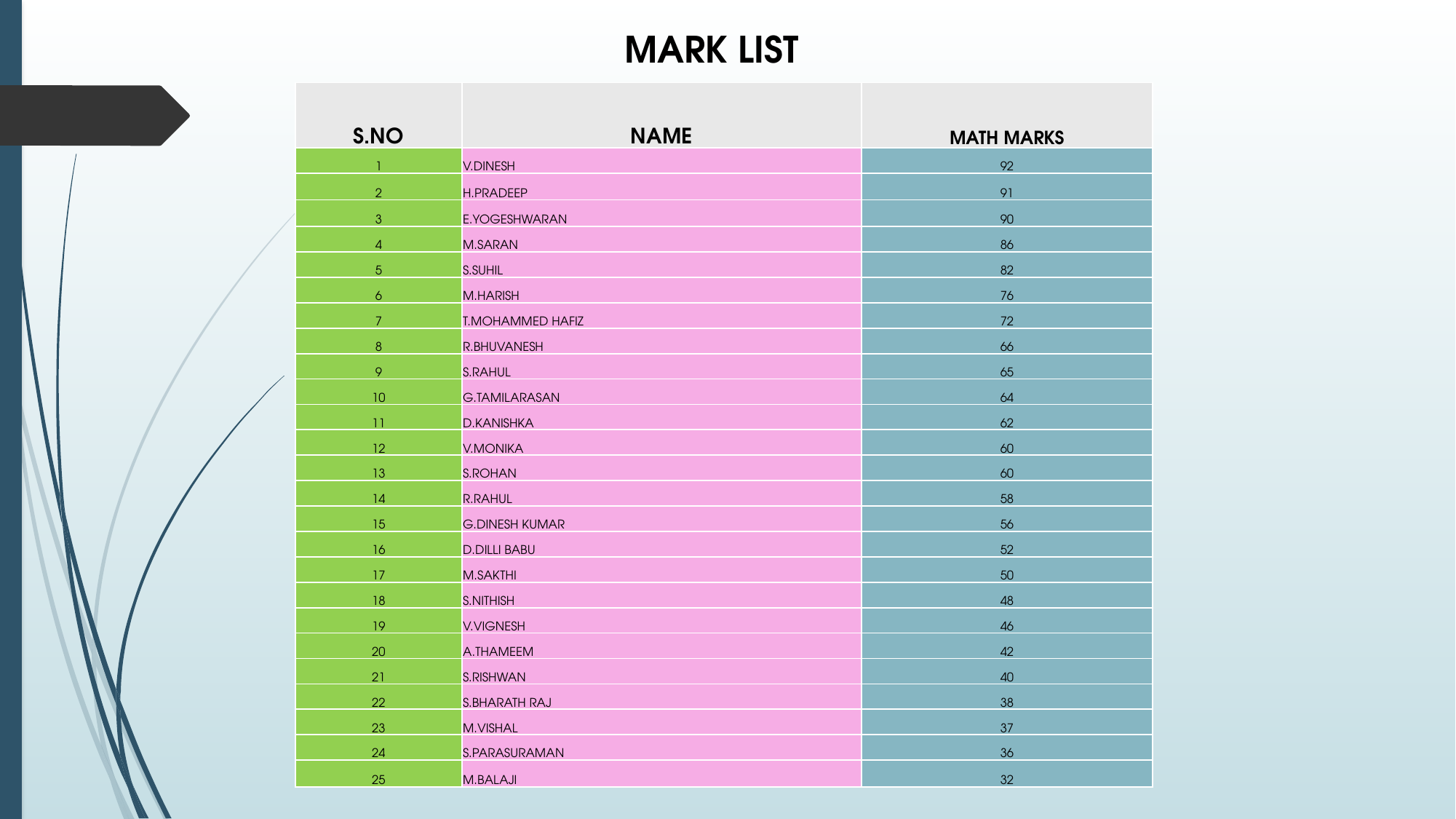

MARK LIST
| S.NO | NAME | MATH MARKS |
| --- | --- | --- |
| 1 | V.DINESH | 92 |
| 2 | H.PRADEEP | 91 |
| 3 | E.YOGESHWARAN | 90 |
| 4 | M.SARAN | 86 |
| 5 | S.SUHIL | 82 |
| 6 | M.HARISH | 76 |
| 7 | T.MOHAMMED HAFIZ | 72 |
| 8 | R.BHUVANESH | 66 |
| 9 | S.RAHUL | 65 |
| 10 | G.TAMILARASAN | 64 |
| 11 | D.KANISHKA | 62 |
| 12 | V.MONIKA | 60 |
| 13 | S.ROHAN | 60 |
| 14 | R.RAHUL | 58 |
| 15 | G.DINESH KUMAR | 56 |
| 16 | D.DILLI BABU | 52 |
| 17 | M.SAKTHI | 50 |
| 18 | S.NITHISH | 48 |
| 19 | V.VIGNESH | 46 |
| 20 | A.THAMEEM | 42 |
| 21 | S.RISHWAN | 40 |
| 22 | S.BHARATH RAJ | 38 |
| 23 | M.VISHAL | 37 |
| 24 | S.PARASURAMAN | 36 |
| 25 | M.BALAJI | 32 |